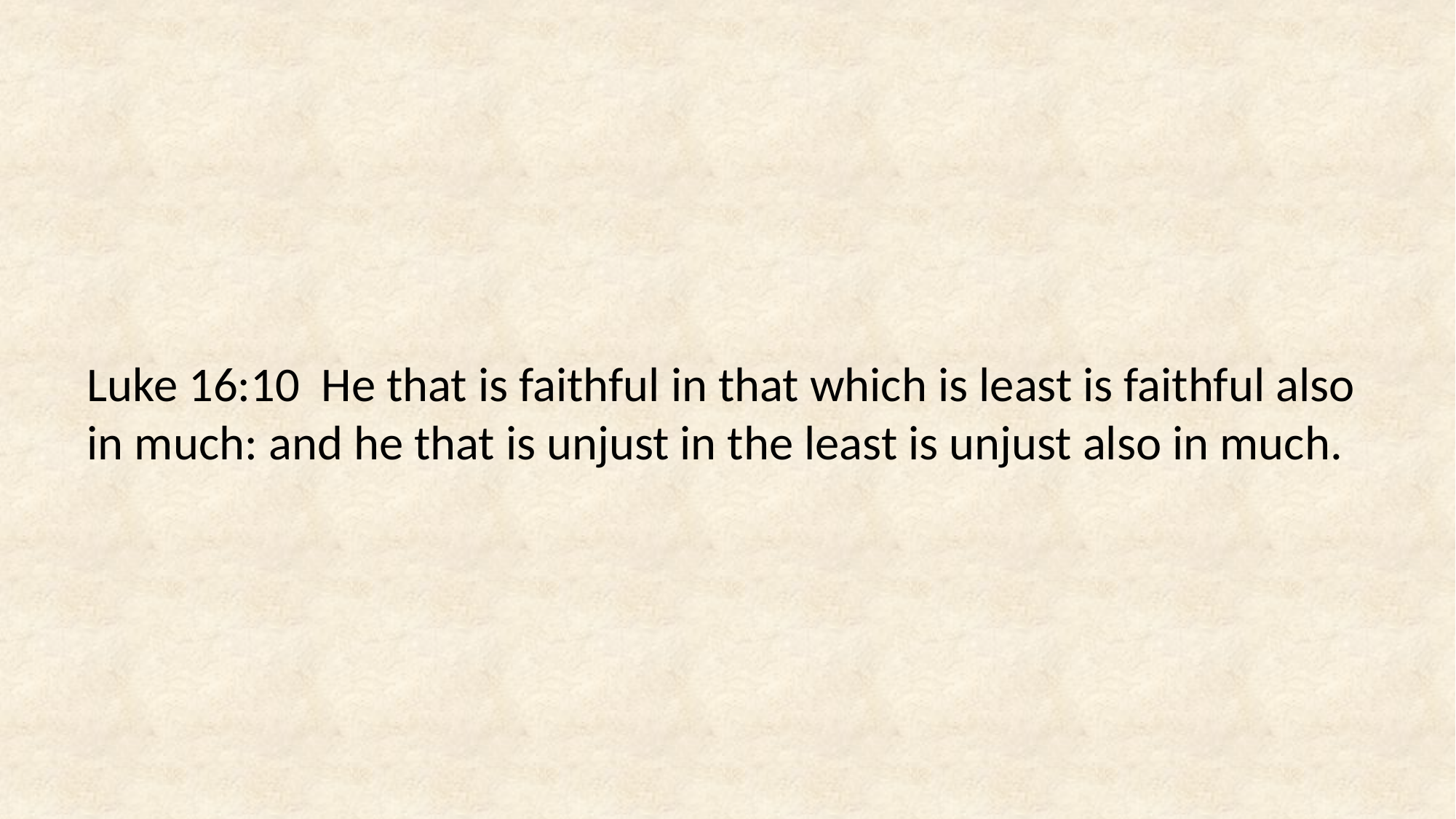

Luke 16:10  He that is faithful in that which is least is faithful also in much: and he that is unjust in the least is unjust also in much.